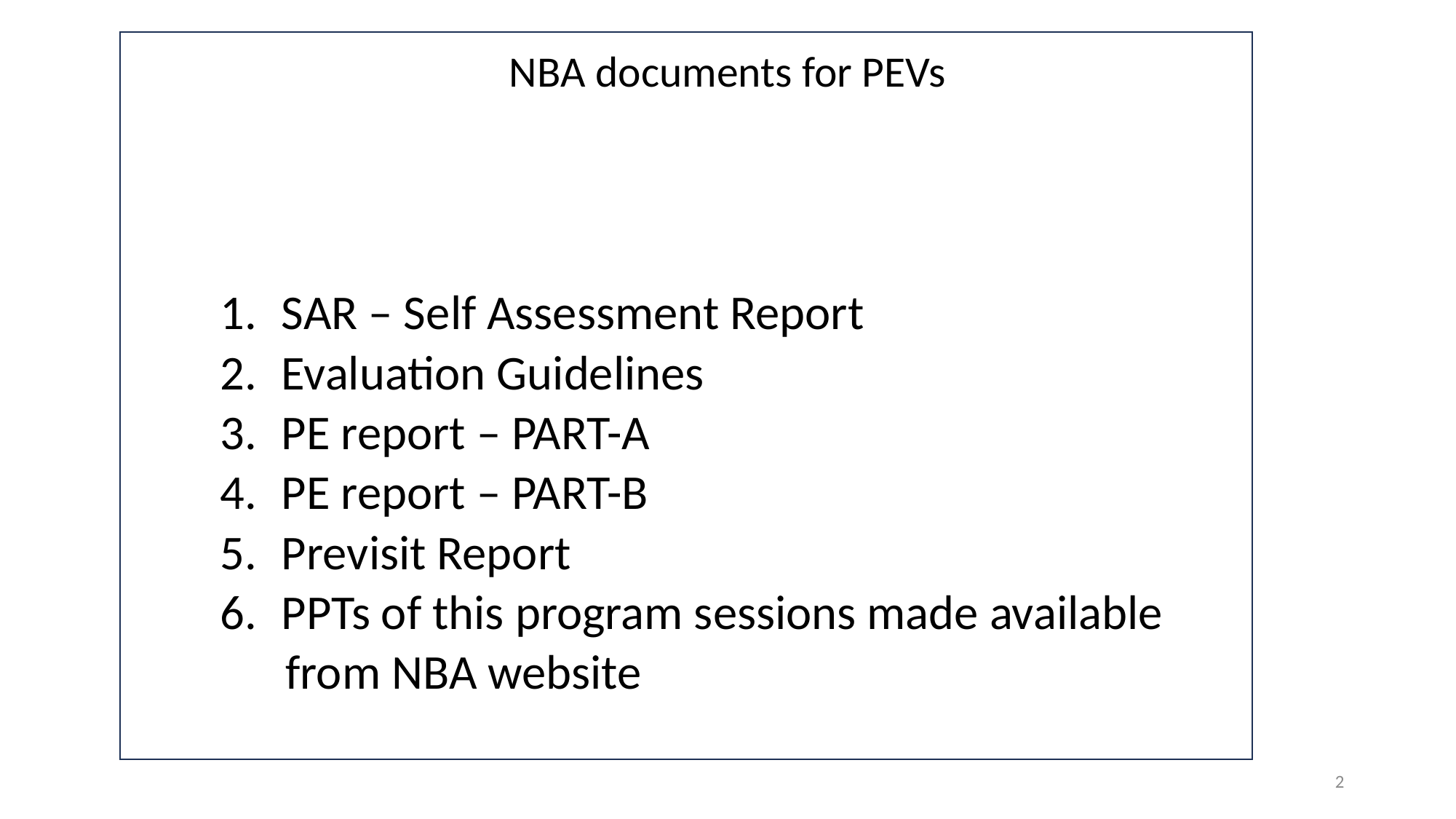

# NBA documents for PEVs

SAR – Self Assessment Report
Evaluation Guidelines
PE report – PART-A
PE report – PART-B
Previsit Report
PPTs of this program sessions made available
      from NBA website
2